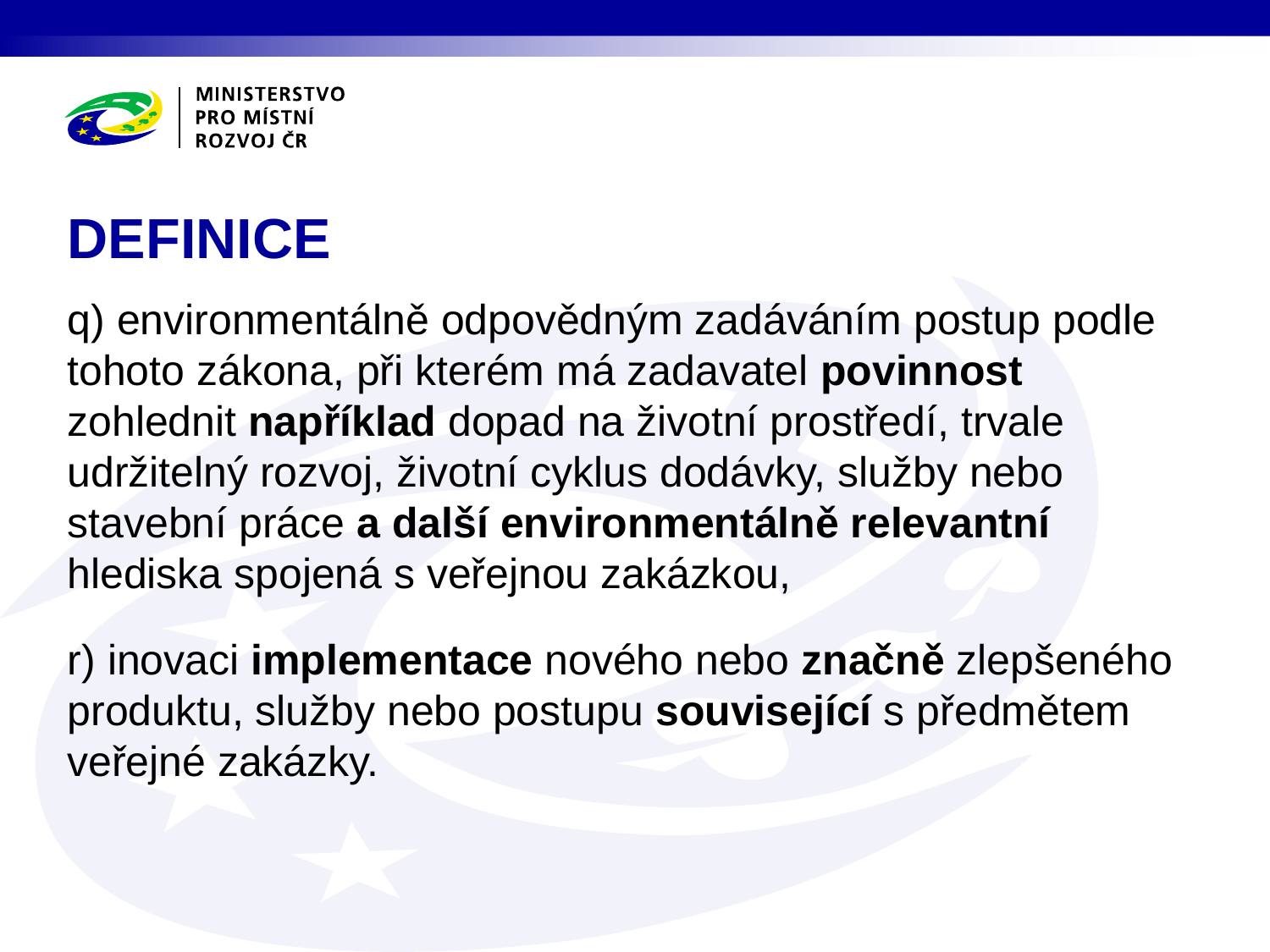

DEFINICE
q) environmentálně odpovědným zadáváním postup podle tohoto zákona, při kterém má zadavatel povinnost zohlednit například dopad na životní prostředí, trvale udržitelný rozvoj, životní cyklus dodávky, služby nebo stavební práce a další environmentálně relevantní hlediska spojená s veřejnou zakázkou,
r) inovaci implementace nového nebo značně zlepšeného produktu, služby nebo postupu související s předmětem veřejné zakázky.